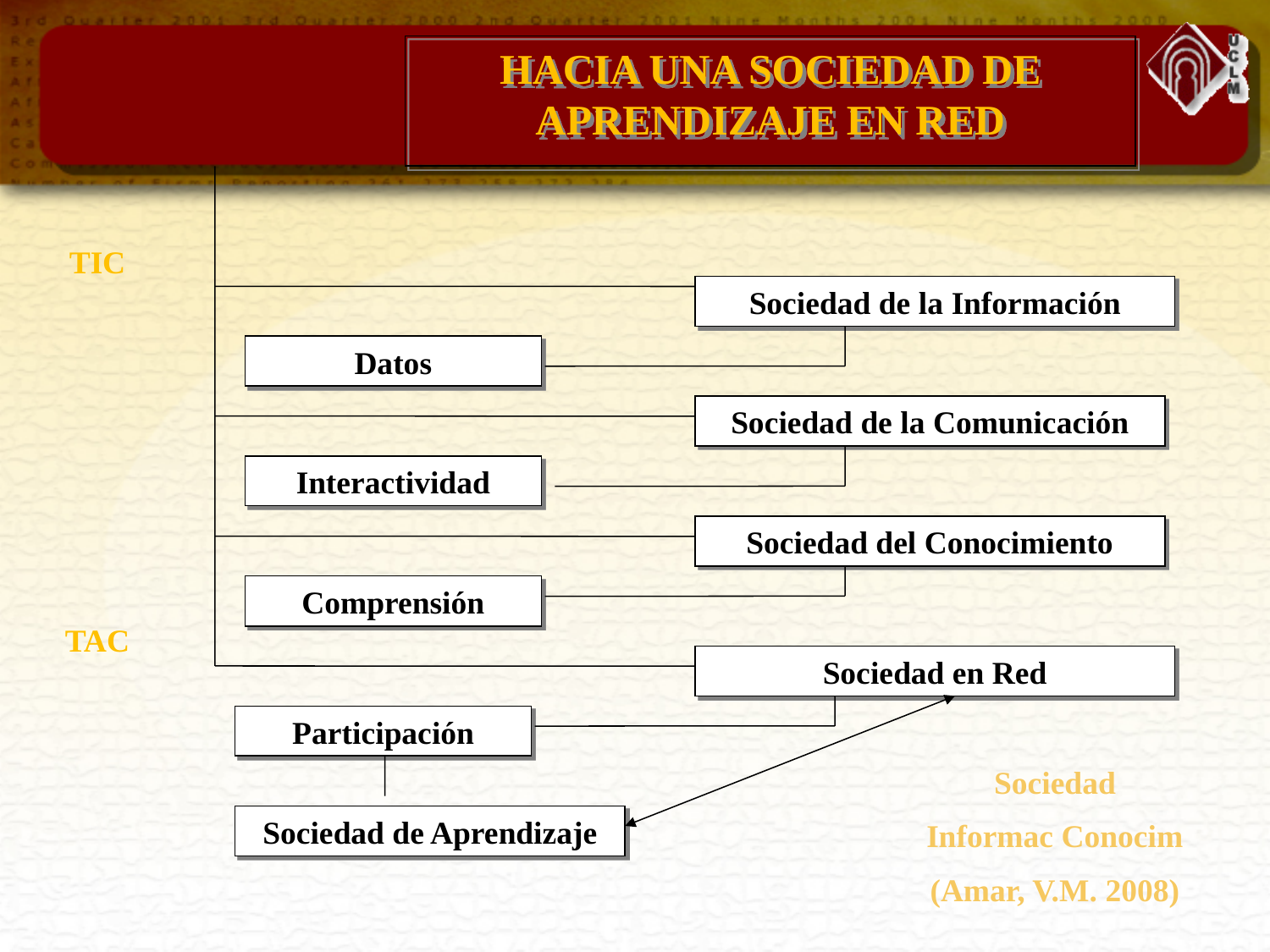

HACIA UNA SOCIEDAD DE APRENDIZAJE EN RED

TIC

TAC
Sociedad de la Información

Datos

Sociedad de la Comunicación

Interactividad

Sociedad del Conocimiento

Comprensión

Sociedad en Red

Participación

Sociedad
Informac Conocim
(Amar, V.M. 2008)

Sociedad de Aprendizaje